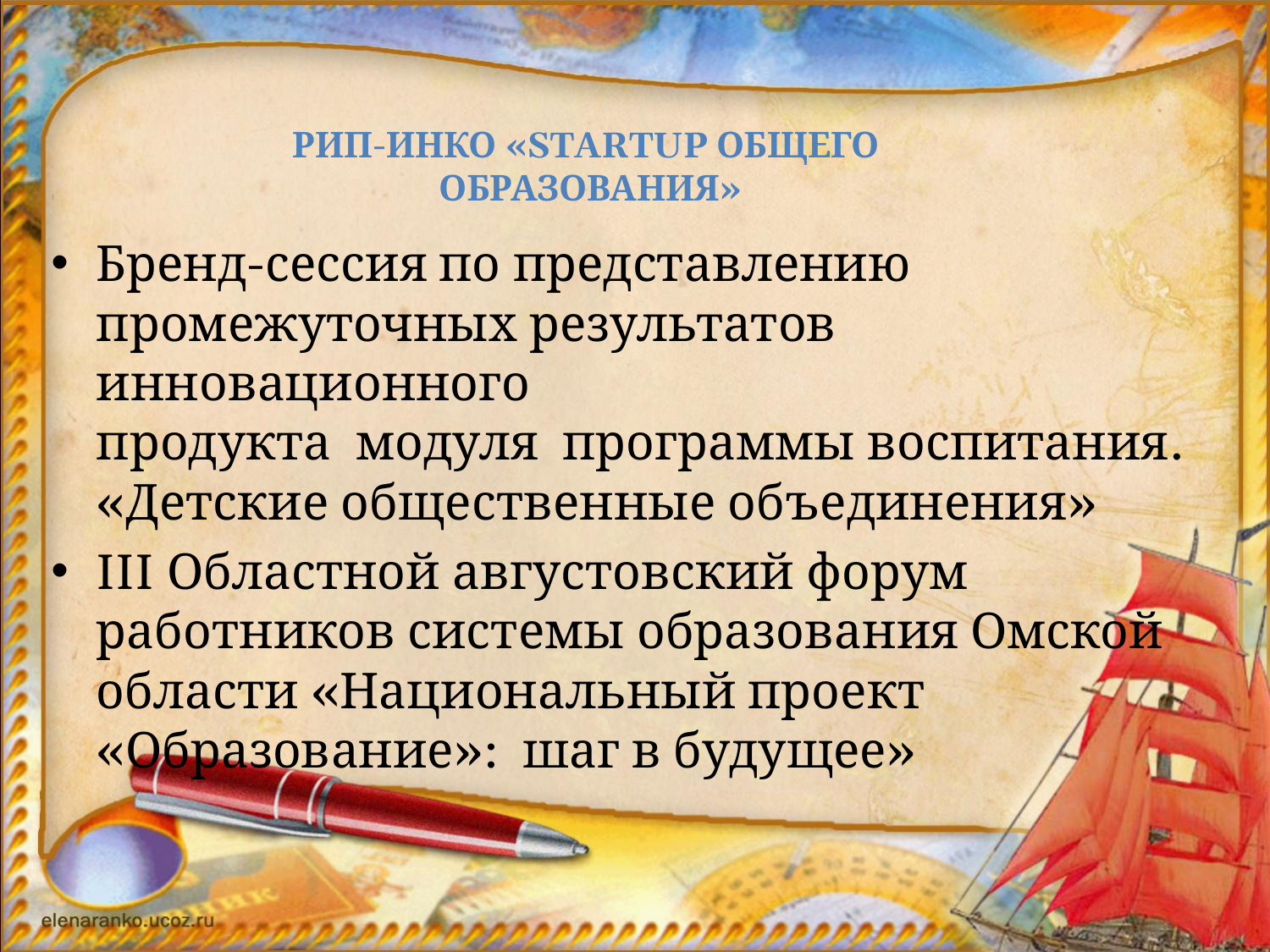

# РИП-ИНКО «STARTUP ОБЩЕГО ОБРАЗОВАНИЯ»

Бренд-сессия по представлению промежуточных результатов инновационного продукта  модуля  программы воспитания. «Детские общественные объединения»
III Областной августовский форум работников системы образования Омской области «Национальный проект              «Образование»:  шаг в будущее»